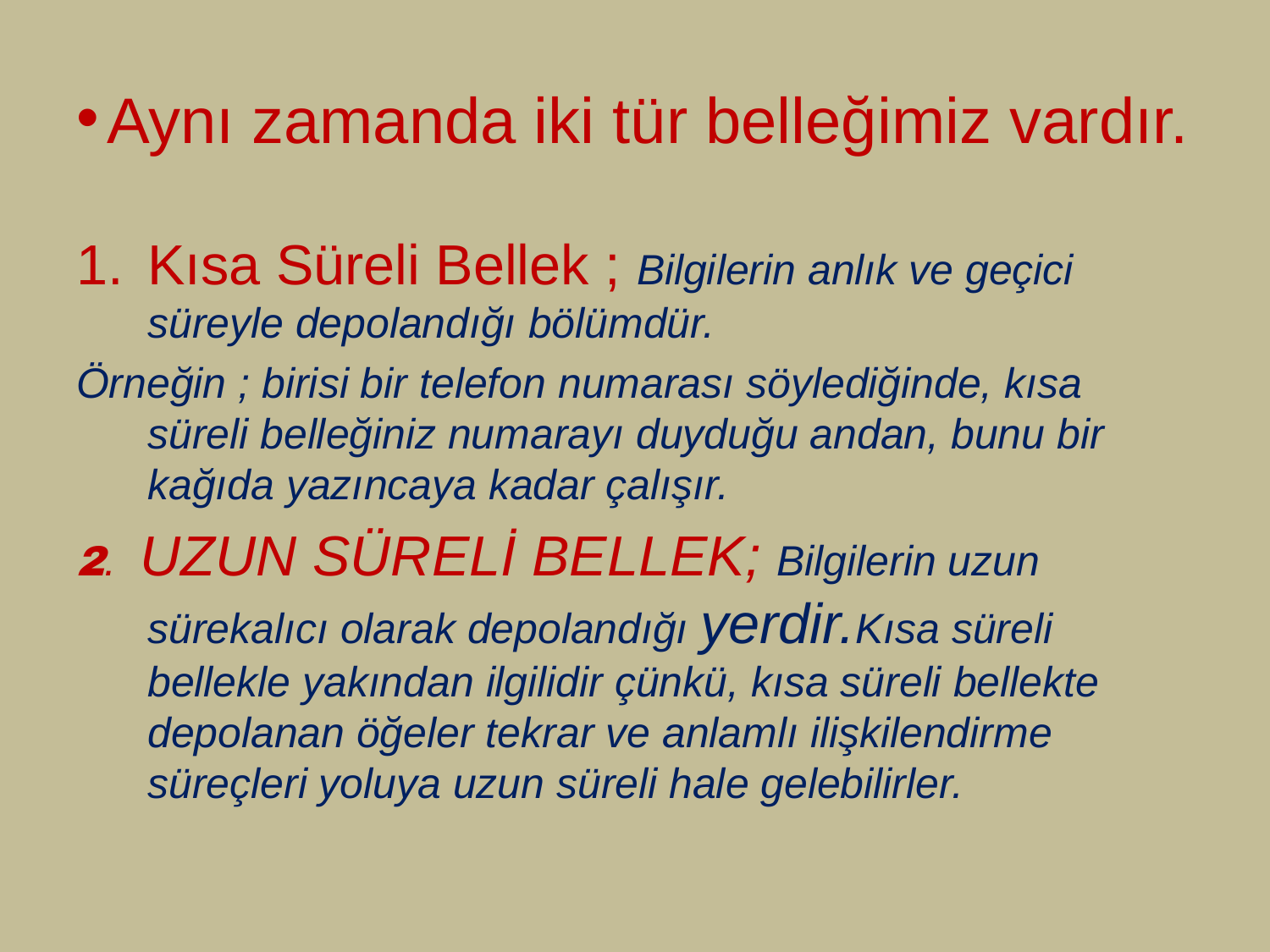

# Aynı zamanda iki tür belleğimiz vardır.
Kısa Süreli Bellek ; Bilgilerin anlık ve geçici süreyle depolandığı bölümdür.
Örneğin ; birisi bir telefon numarası söylediğinde, kısa süreli belleğiniz numarayı duyduğu andan, bunu bir kağıda yazıncaya kadar çalışır.
2.  UZUN SÜRELİ BELLEK; Bilgilerin uzun sürekalıcı olarak depolandığı yerdir.Kısa süreli bellekle yakından ilgilidir çünkü, kısa süreli bellekte depolanan öğeler tekrar ve anlamlı ilişkilendirme süreçleri yoluya uzun süreli hale gelebilirler.